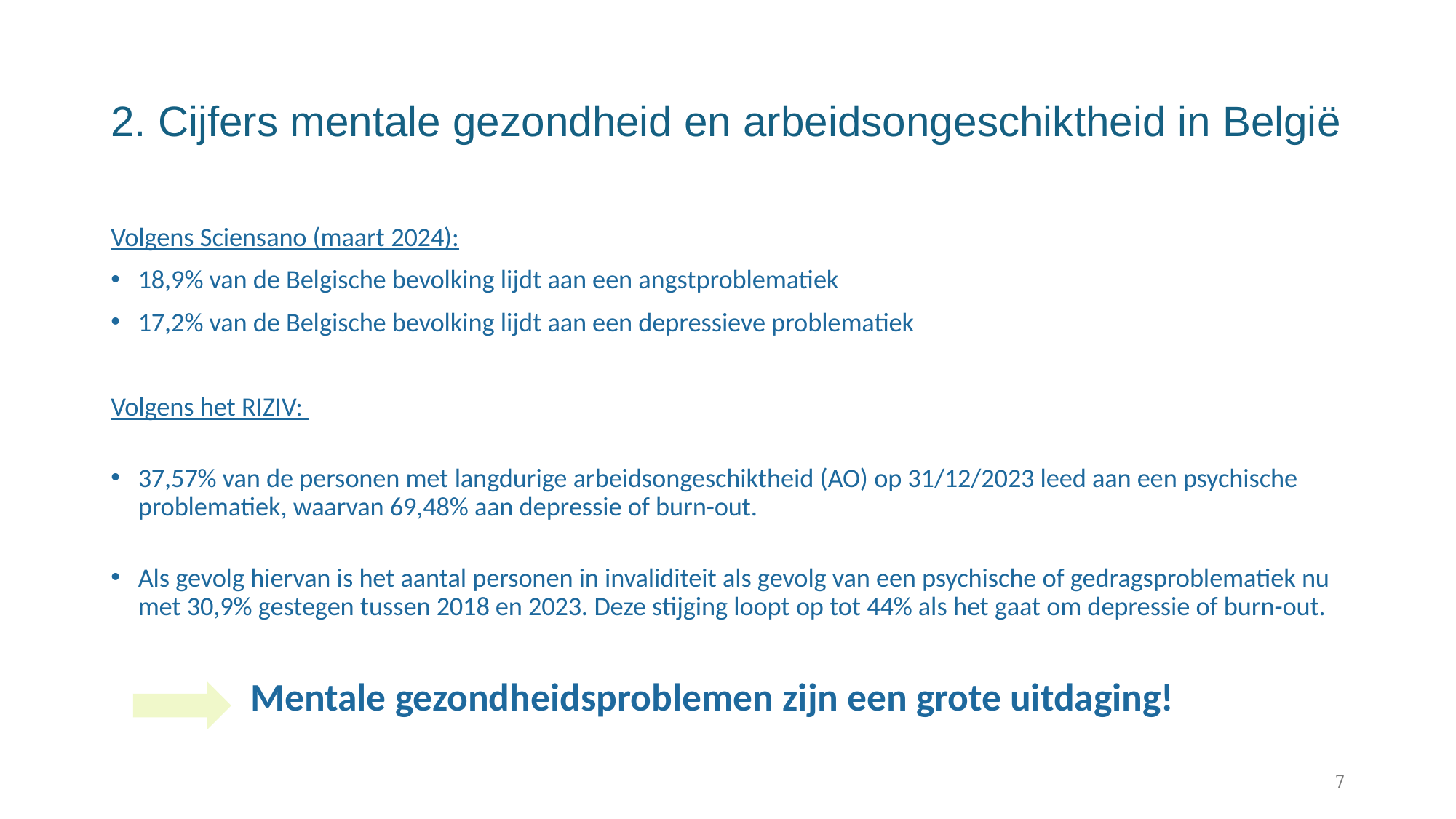

# 2. Cijfers mentale gezondheid en arbeidsongeschiktheid in België
Volgens Sciensano (maart 2024):
18,9% van de Belgische bevolking lijdt aan een angstproblematiek
17,2% van de Belgische bevolking lijdt aan een depressieve problematiek

Volgens het RIZIV:
37,57% van de personen met langdurige arbeidsongeschiktheid (AO) op 31/12/2023 leed aan een psychische problematiek, waarvan 69,48% aan depressie of burn-out.
Als gevolg hiervan is het aantal personen in invaliditeit als gevolg van een psychische of gedragsproblematiek nu met 30,9% gestegen tussen 2018 en 2023. Deze stijging loopt op tot 44% als het gaat om depressie of burn-out.

                Mentale gezondheidsproblemen zijn een grote uitdaging!

7